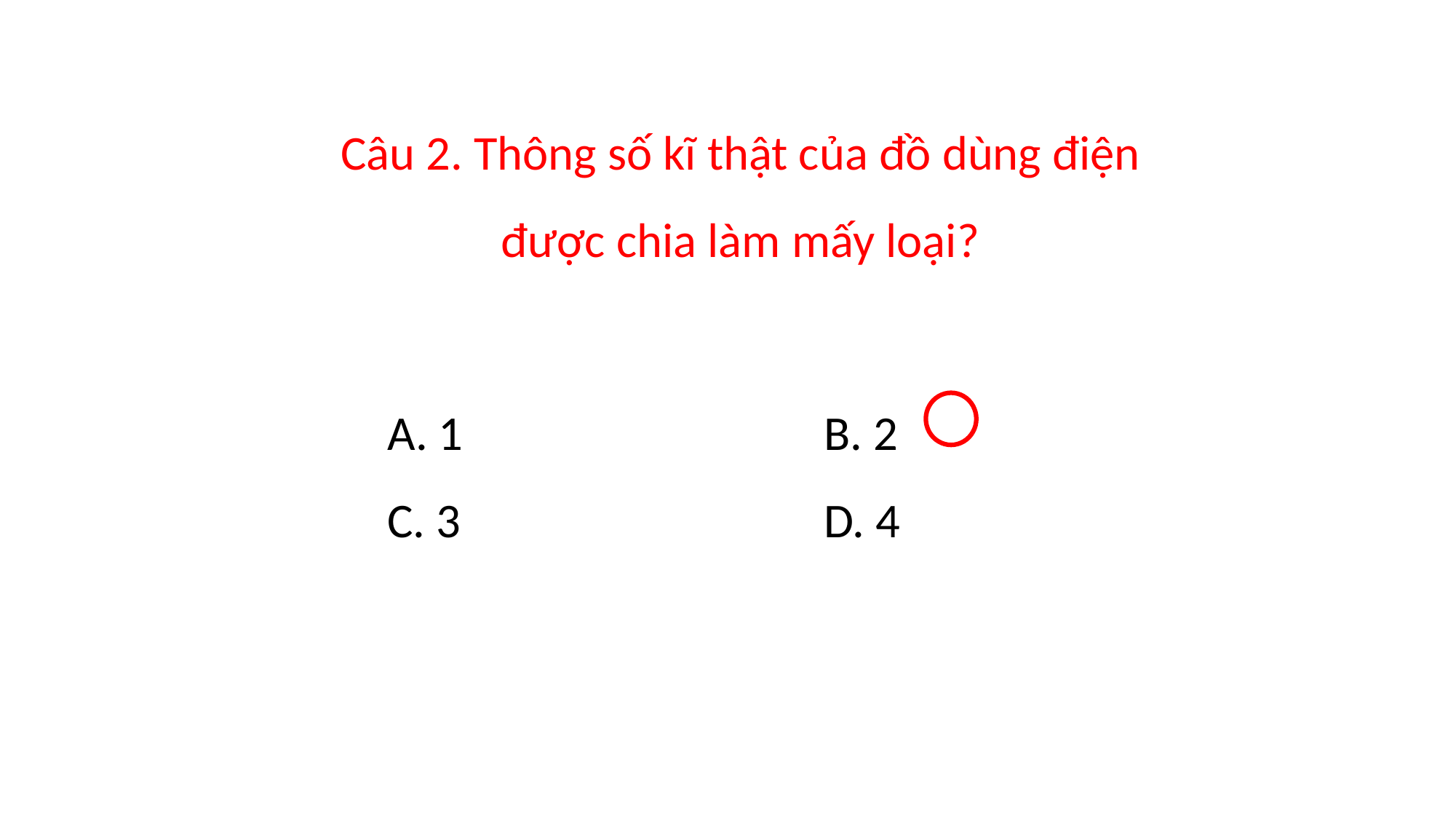

Câu 2. Thông số kĩ thật của đồ dùng điện được chia làm mấy loại?
A. 1                     		B. 2
C. 3                     		D. 4